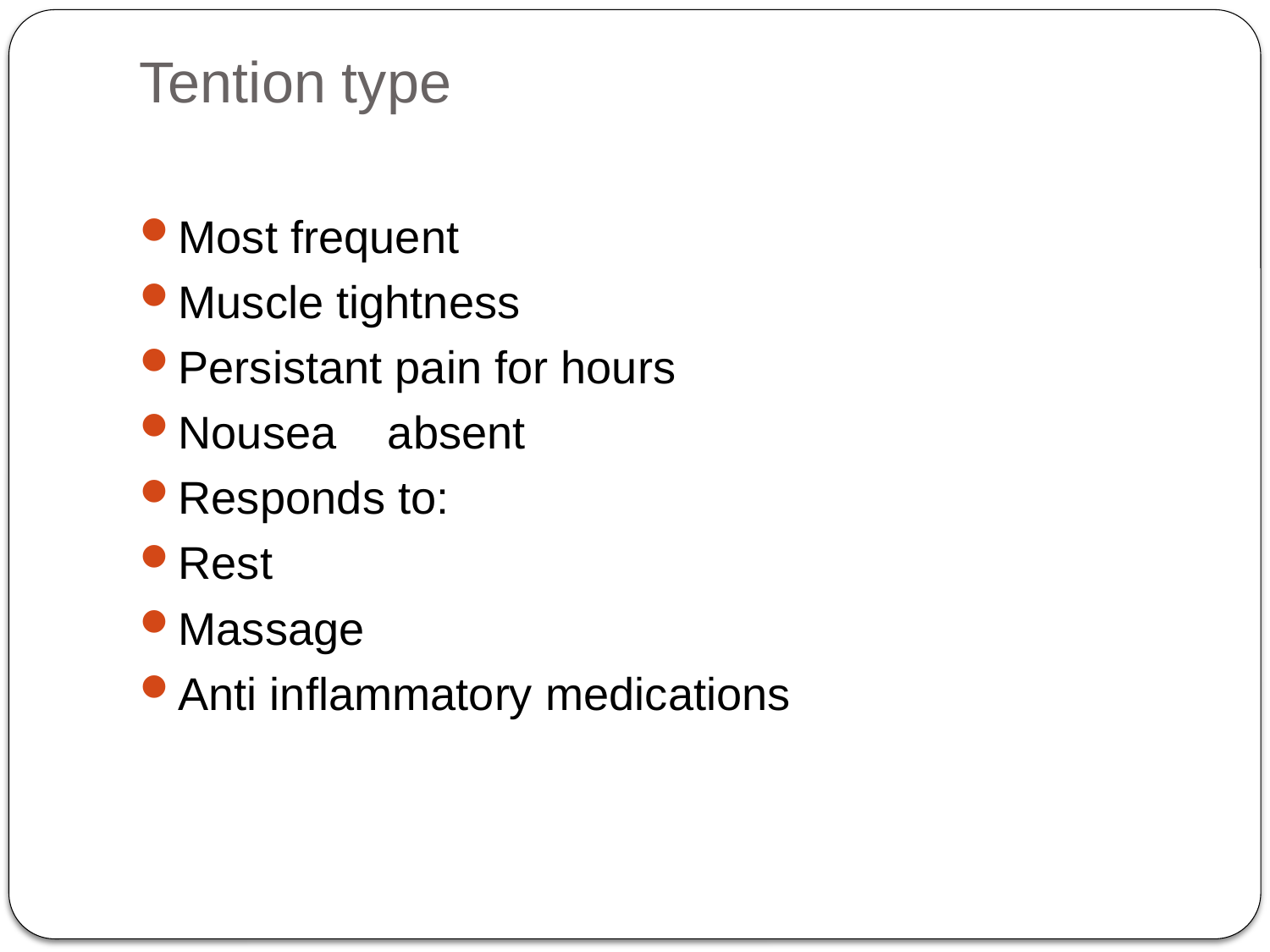

# Tention type
Most frequent
Muscle tightness
Persistant pain for hours
Nousea    absent
Responds to:
Rest
Massage
Anti inflammatory medications